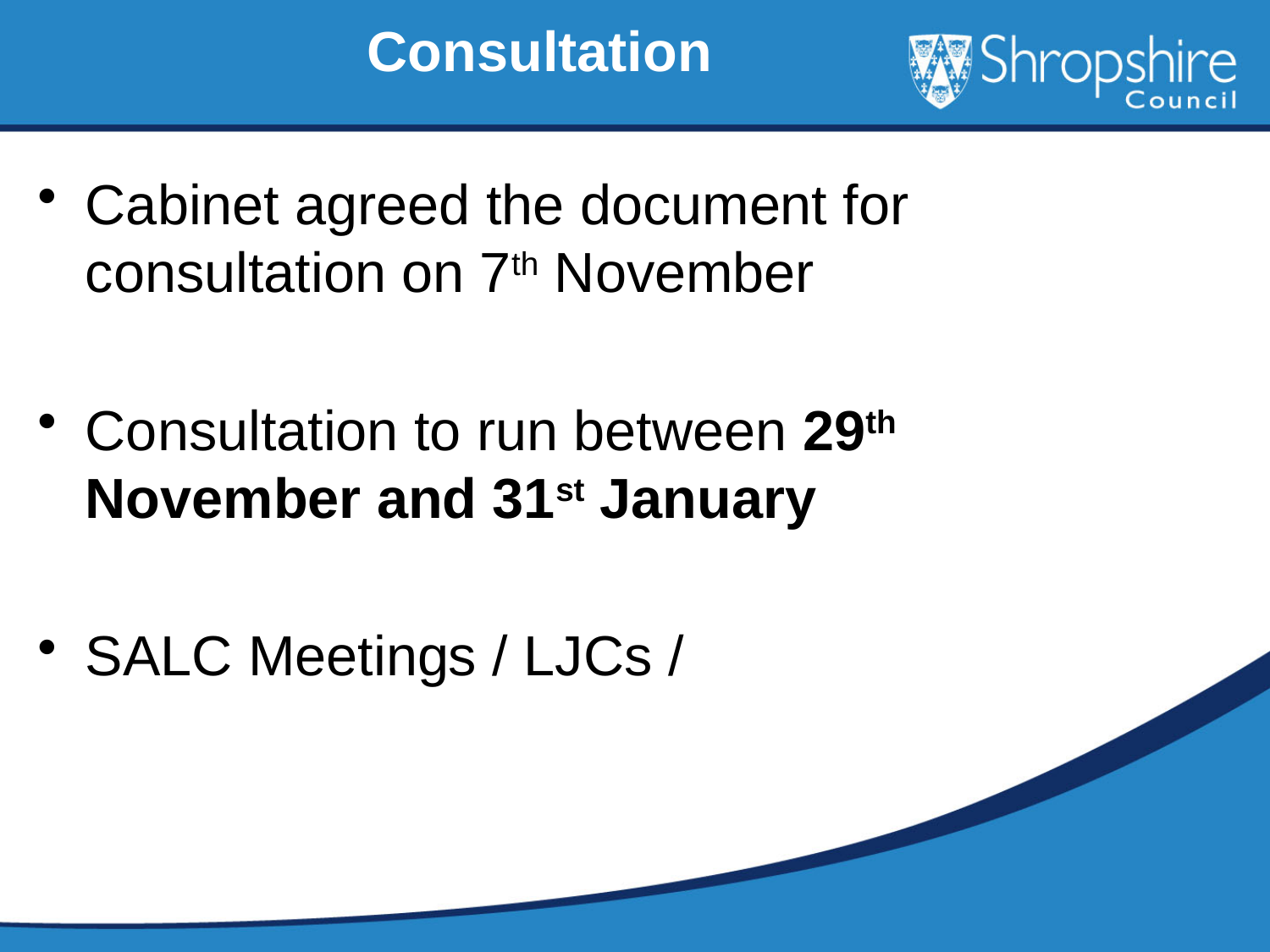

# Consultation
Cabinet agreed the document for consultation on 7th November

Consultation to run between 29th November and 31st January

SALC Meetings / LJCs /